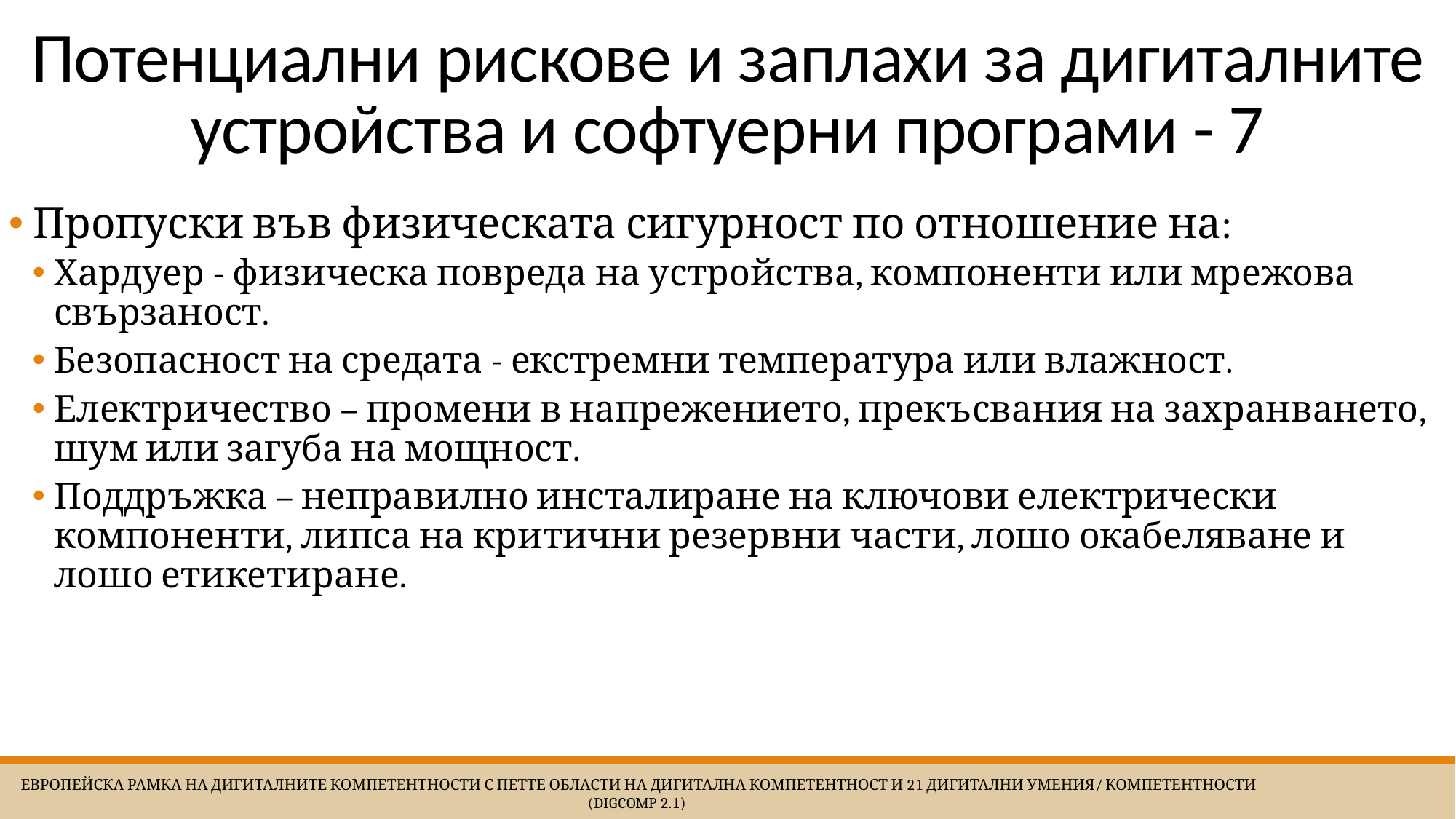

# Потенциални рискове и заплахи за дигиталните устройства и софтуерни програми - 7
 Пропуски във физическата сигурност по отношение на:
Хардуер - физическа повреда на устройства, компоненти или мрежова свързаност.
Безопасност на средата - екстремни температура или влажност.
Електричество – промени в напрежението, прекъсвания на захранването, шум или загуба на мощност.
Поддръжка – неправилно инсталиране на ключови електрически компоненти, липса на критични резервни части, лошо окабеляване и лошо етикетиране.

 Европейска Рамка на дигиталните компетентности с петте области на дигитална компетентност и 21 дигитални умения/ компетентности (DigComp 2.1)